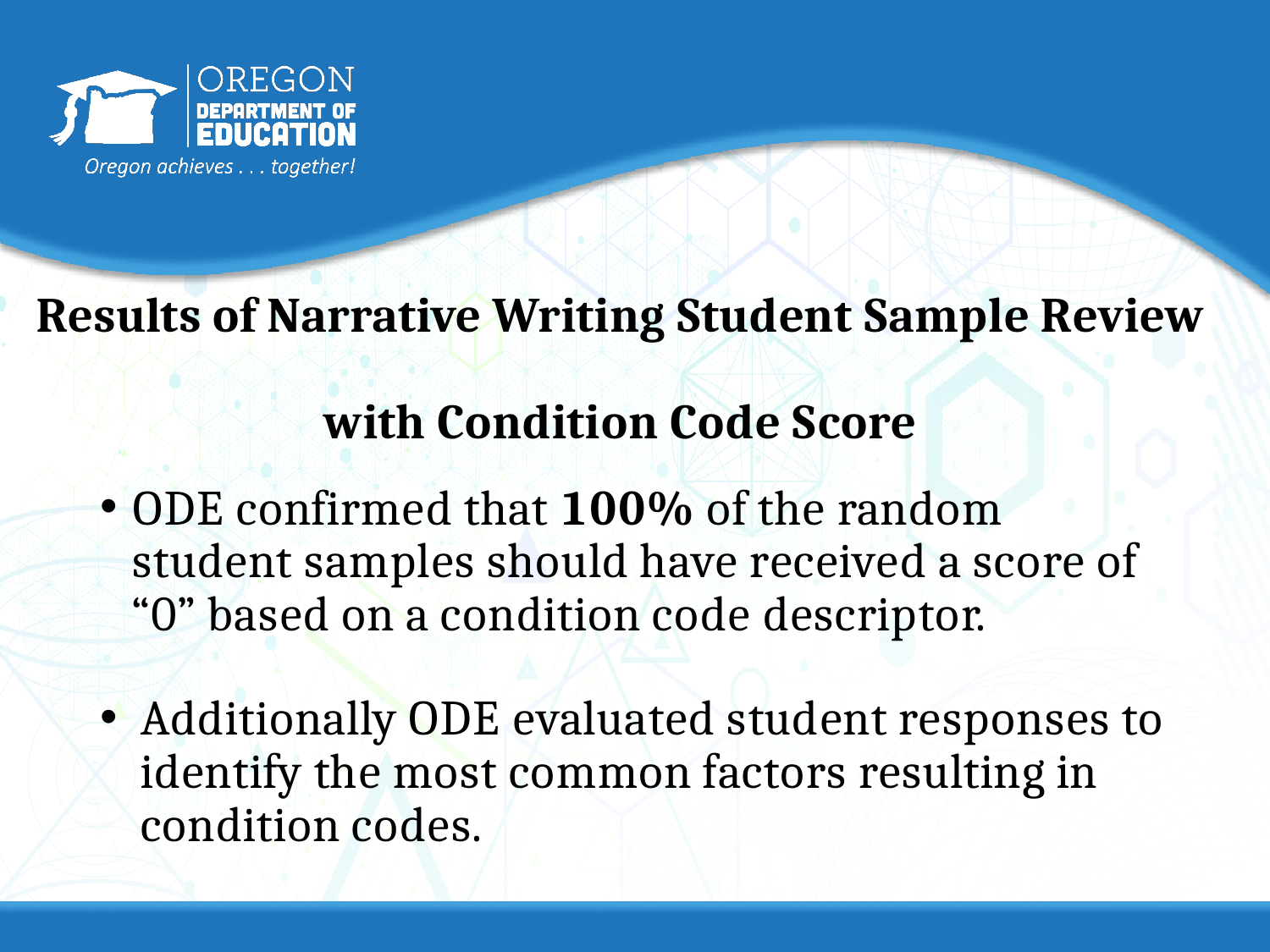

# Results of Narrative Writing Student Sample Review with Condition Code Score
ODE confirmed that 100% of the random student samples should have received a score of “0” based on a condition code descriptor.

Additionally ODE evaluated student responses to identify the most common factors resulting in condition codes.